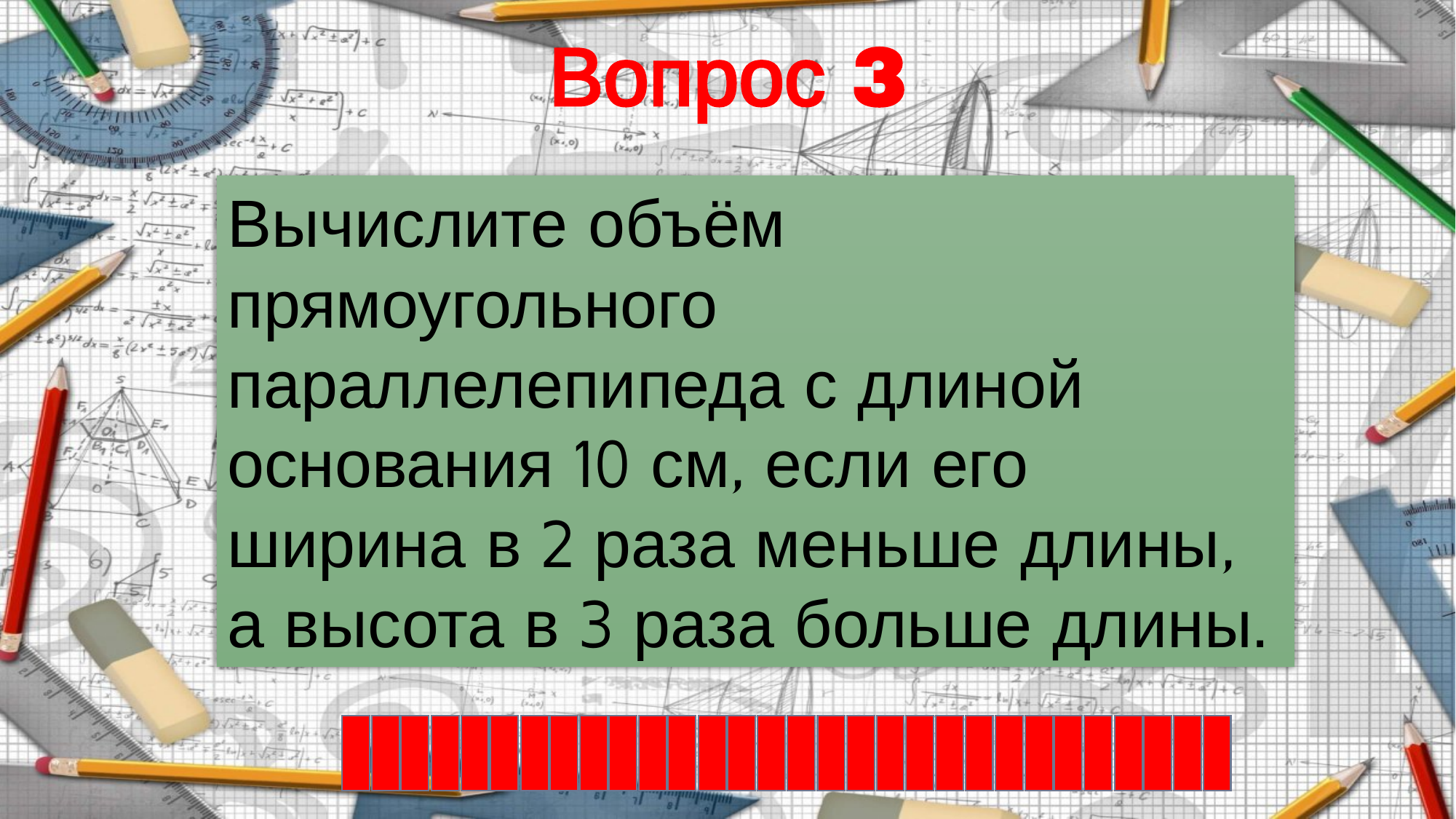

Вопрос 3
Вычислите объём прямоугольного параллелепипеда с длиной основания 10 см, если его ширина в 2 раза меньше длины, а высота в 3 раза больше длины.